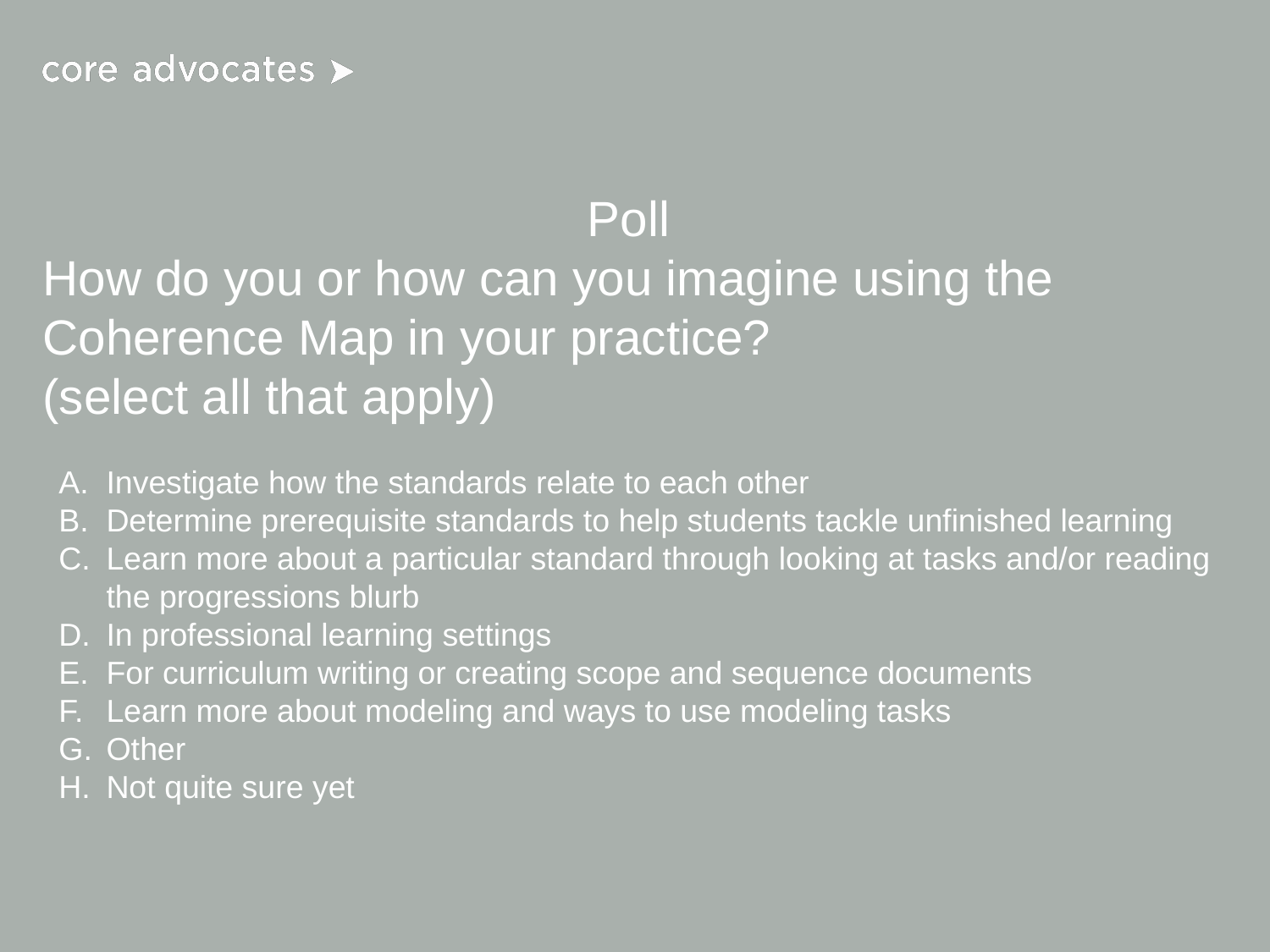

# Poll
How do you or how can you imagine using the Coherence Map in your practice?
(select all that apply)
Investigate how the standards relate to each other
Determine prerequisite standards to help students tackle unfinished learning
Learn more about a particular standard through looking at tasks and/or reading the progressions blurb
In professional learning settings
For curriculum writing or creating scope and sequence documents
Learn more about modeling and ways to use modeling tasks
Other
Not quite sure yet